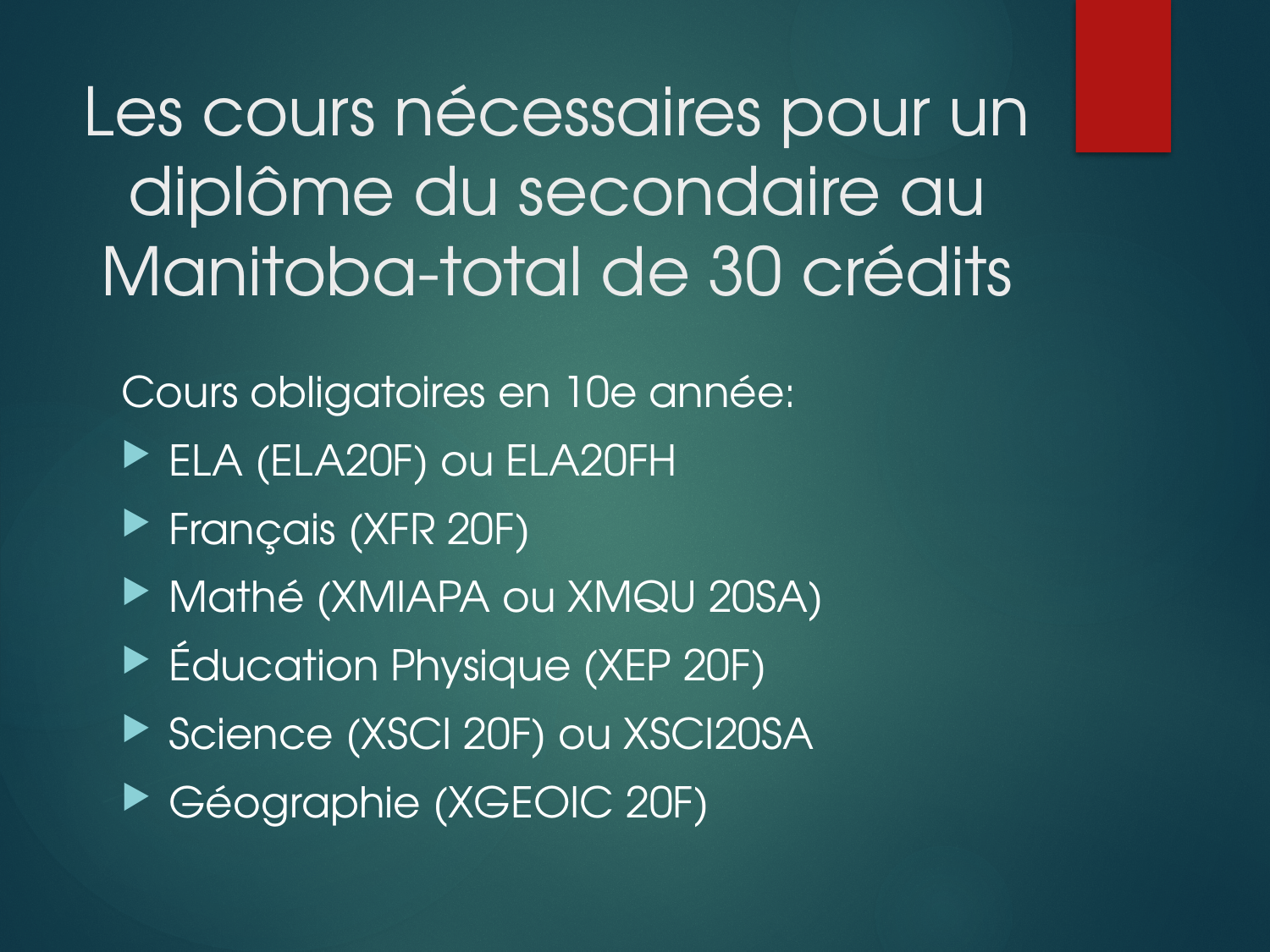

# Les cours nécessaires pour un diplôme du secondaire au Manitoba-total de 30 crédits
Cours obligatoires en 10e année:
ELA (ELA20F) ou ELA20FH
Français (XFR 20F)
Mathé (XMIAPA ou XMQU 20SA)
Éducation Physique (XEP 20F)
Science (XSCI 20F) ou XSCI20SA
Géographie (XGEOIC 20F)